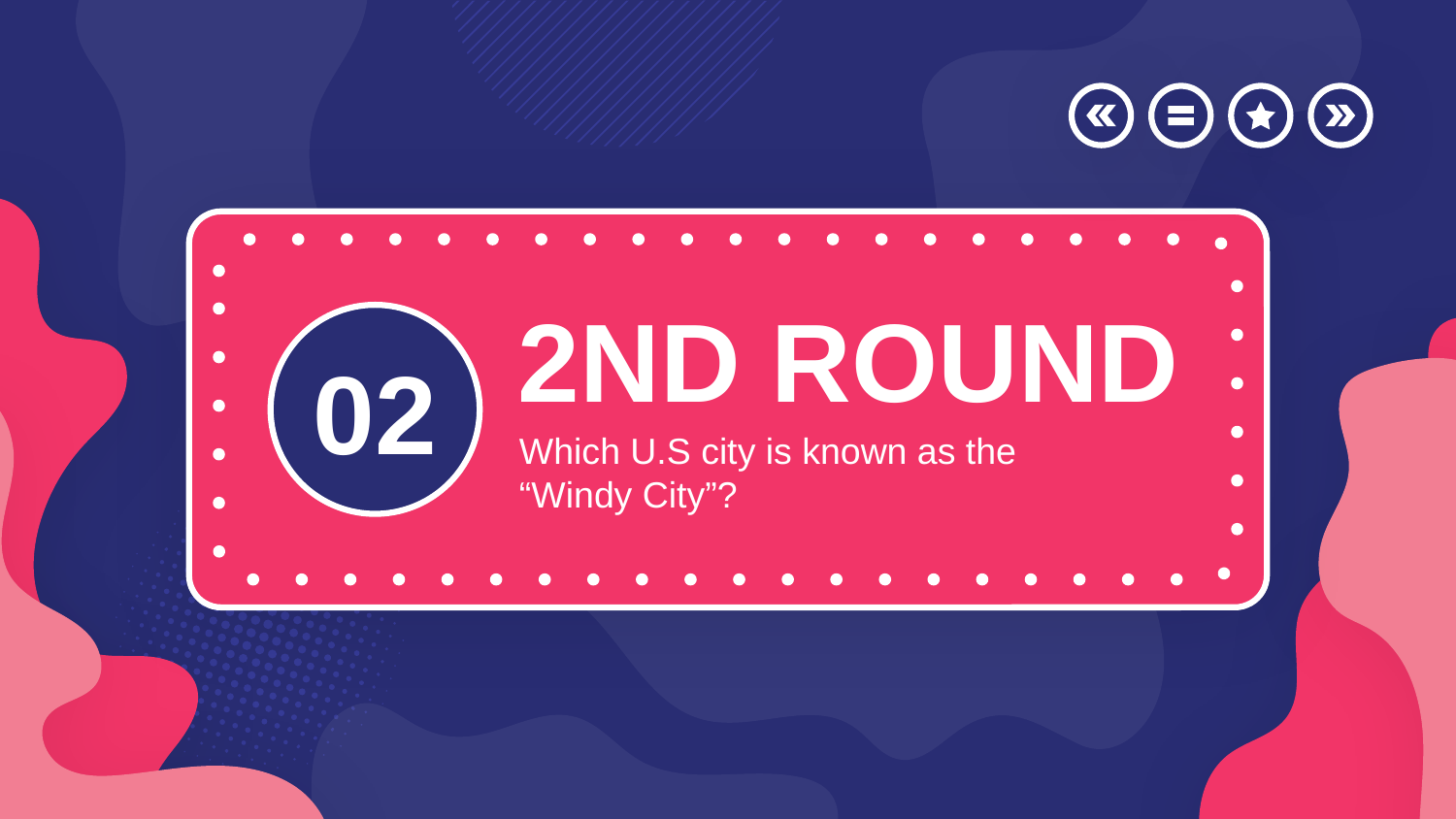

# 2ND ROUND

02
Which U.S city is known as the “Windy City”?